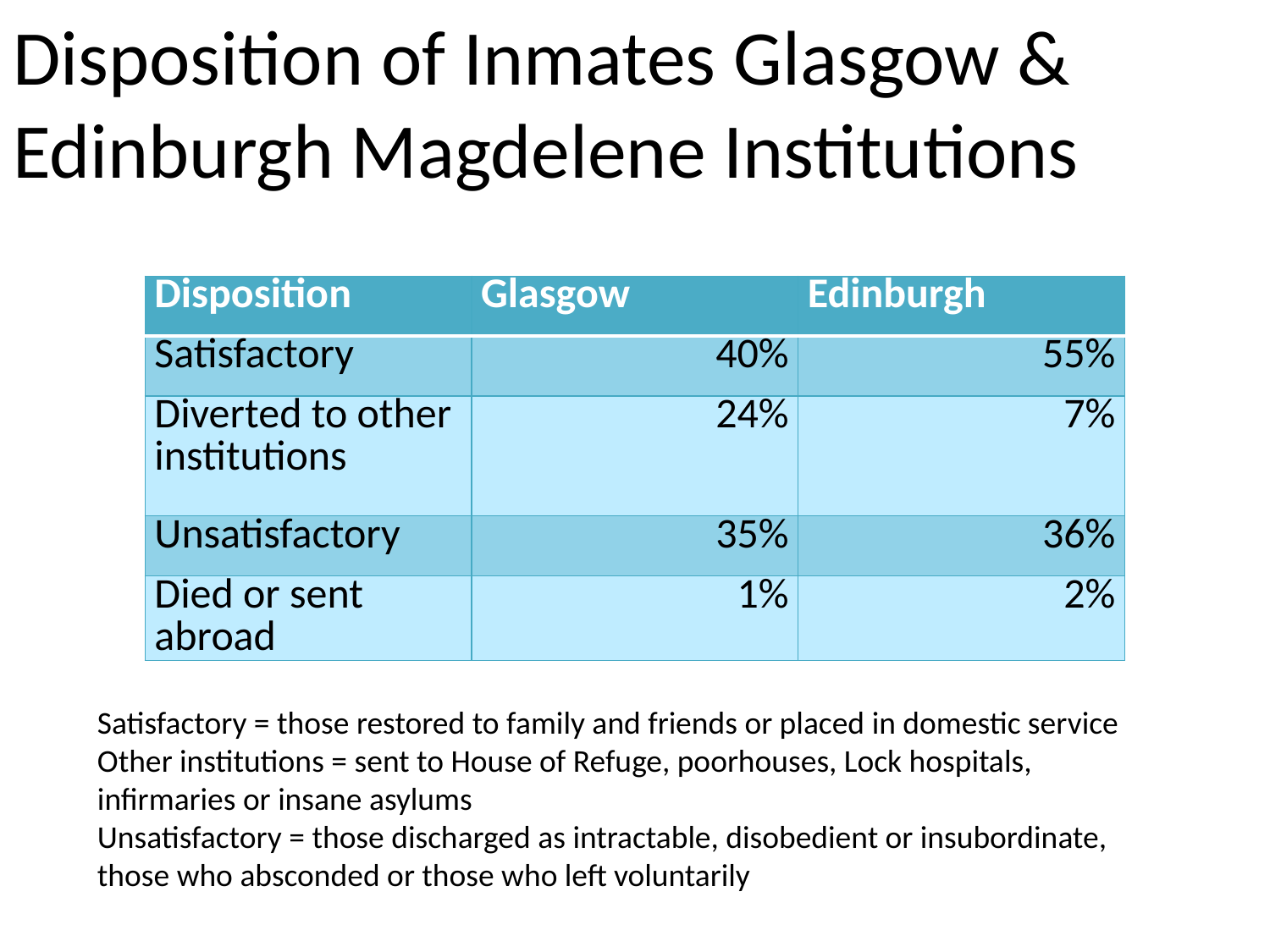

Disposition of Inmates Glasgow & Edinburgh Magdelene Institutions

| Disposition | Glasgow | Edinburgh |
| --- | --- | --- |
| Satisfactory | 40% | 55% |
| Diverted to other institutions | 24% | 7% |
| Unsatisfactory | 35% | 36% |
| Died or sent abroad | 1% | 2% |
Satisfactory = those restored to family and friends or placed in domestic service
Other institutions = sent to House of Refuge, poorhouses, Lock hospitals, infirmaries or insane asylums
Unsatisfactory = those discharged as intractable, disobedient or insubordinate, those who absconded or those who left voluntarily